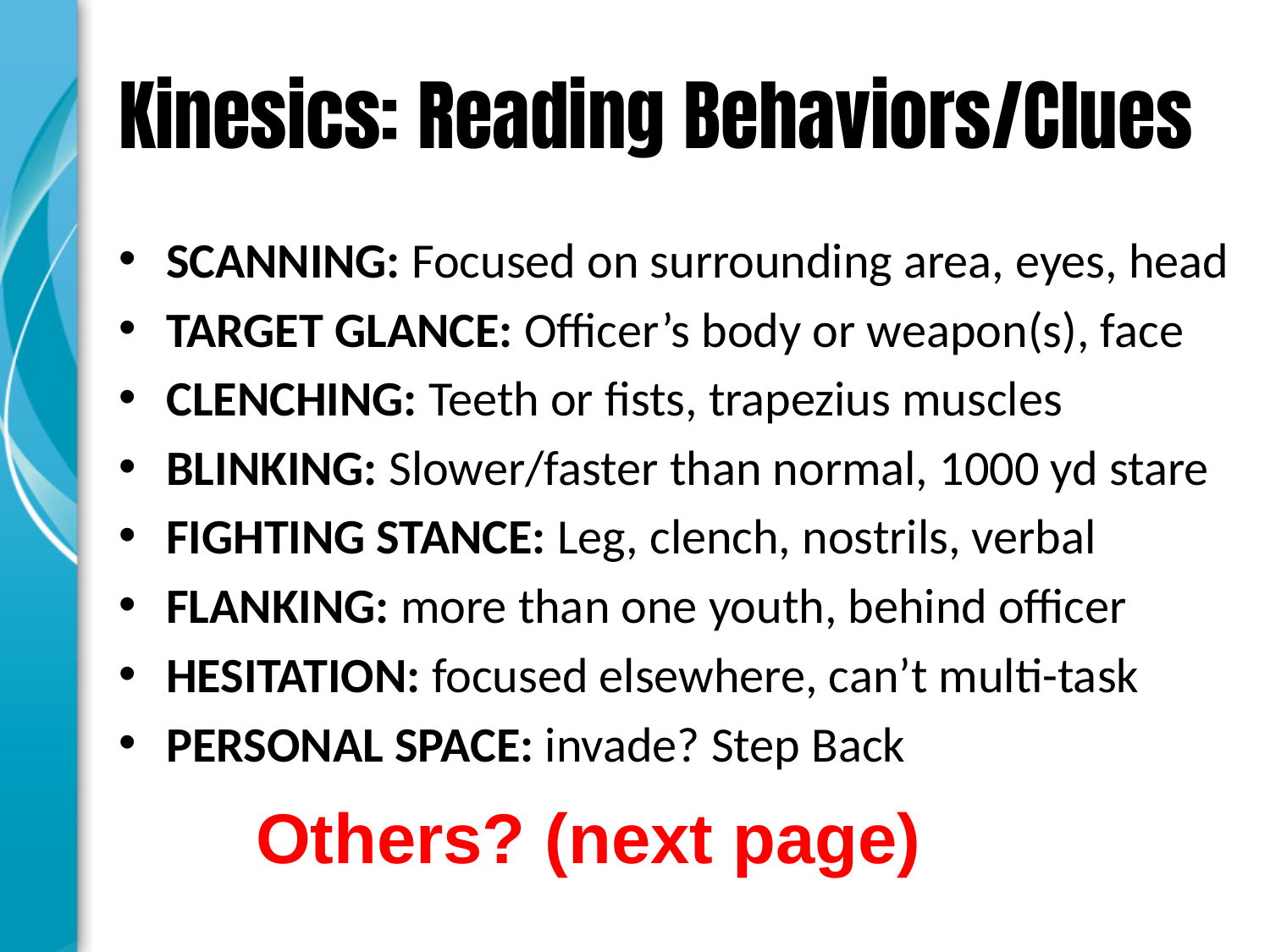

# Kinesics: Reading Behaviors/Clues
SCANNING: Focused on surrounding area, eyes, head
TARGET GLANCE: Officer’s body or weapon(s), face
CLENCHING: Teeth or fists, trapezius muscles
BLINKING: Slower/faster than normal, 1000 yd stare
FIGHTING STANCE: Leg, clench, nostrils, verbal
FLANKING: more than one youth, behind officer
HESITATION: focused elsewhere, can’t multi-task
PERSONAL SPACE: invade? Step Back

Others? (next page)